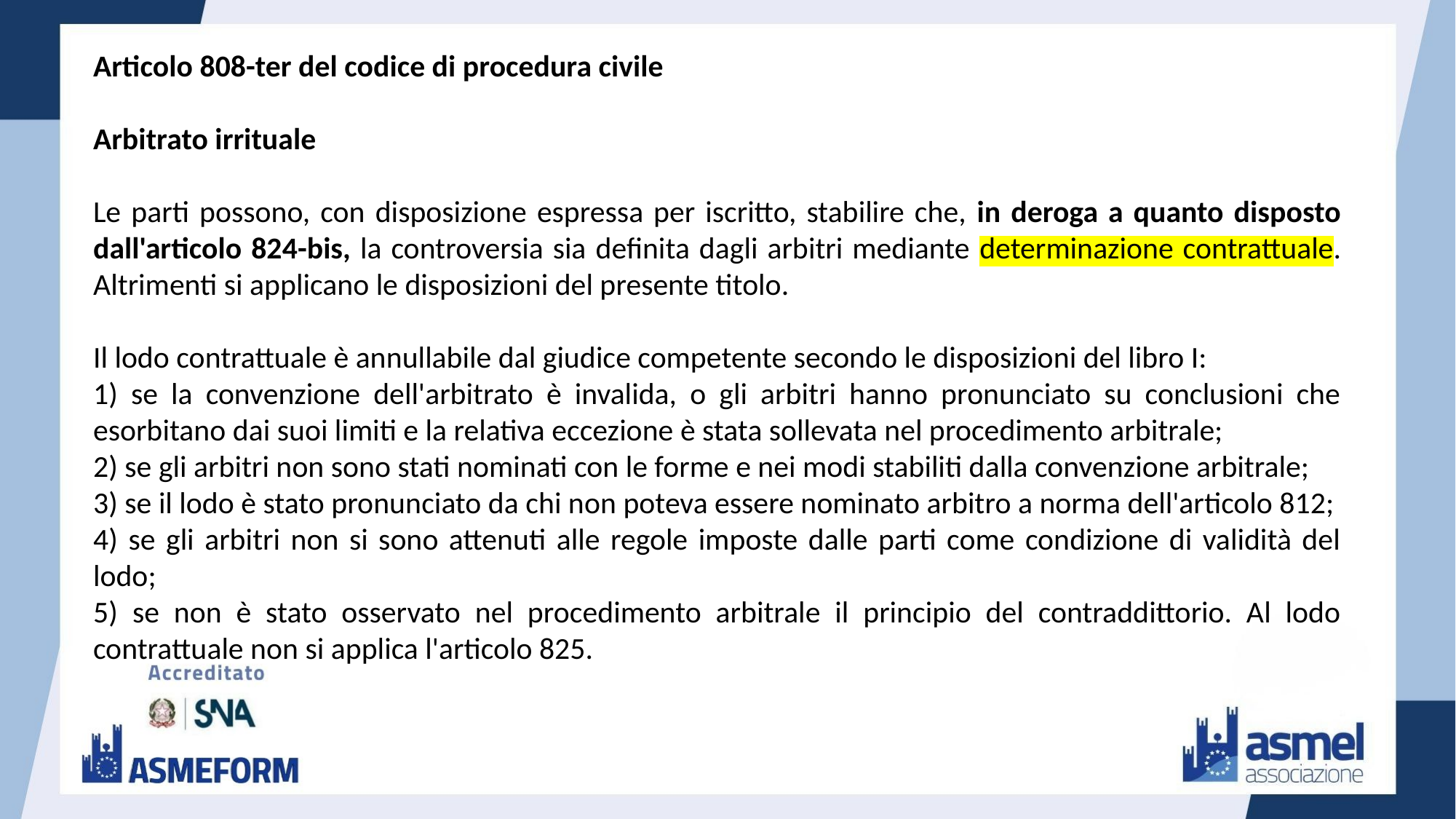

Articolo 808-ter del codice di procedura civile

Arbitrato irrituale

Le parti possono, con disposizione espressa per iscritto, stabilire che, in deroga a quanto disposto dall'articolo 824-bis, la controversia sia definita dagli arbitri mediante determinazione contrattuale. Altrimenti si applicano le disposizioni del presente titolo.

Il lodo contrattuale è annullabile dal giudice competente secondo le disposizioni del libro I:
1) se la convenzione dell'arbitrato è invalida, o gli arbitri hanno pronunciato su conclusioni che esorbitano dai suoi limiti e la relativa eccezione è stata sollevata nel procedimento arbitrale;
2) se gli arbitri non sono stati nominati con le forme e nei modi stabiliti dalla convenzione arbitrale;
3) se il lodo è stato pronunciato da chi non poteva essere nominato arbitro a norma dell'articolo 812;
4) se gli arbitri non si sono attenuti alle regole imposte dalle parti come condizione di validità del lodo;
5) se non è stato osservato nel procedimento arbitrale il principio del contraddittorio. Al lodo contrattuale non si applica l'articolo 825.